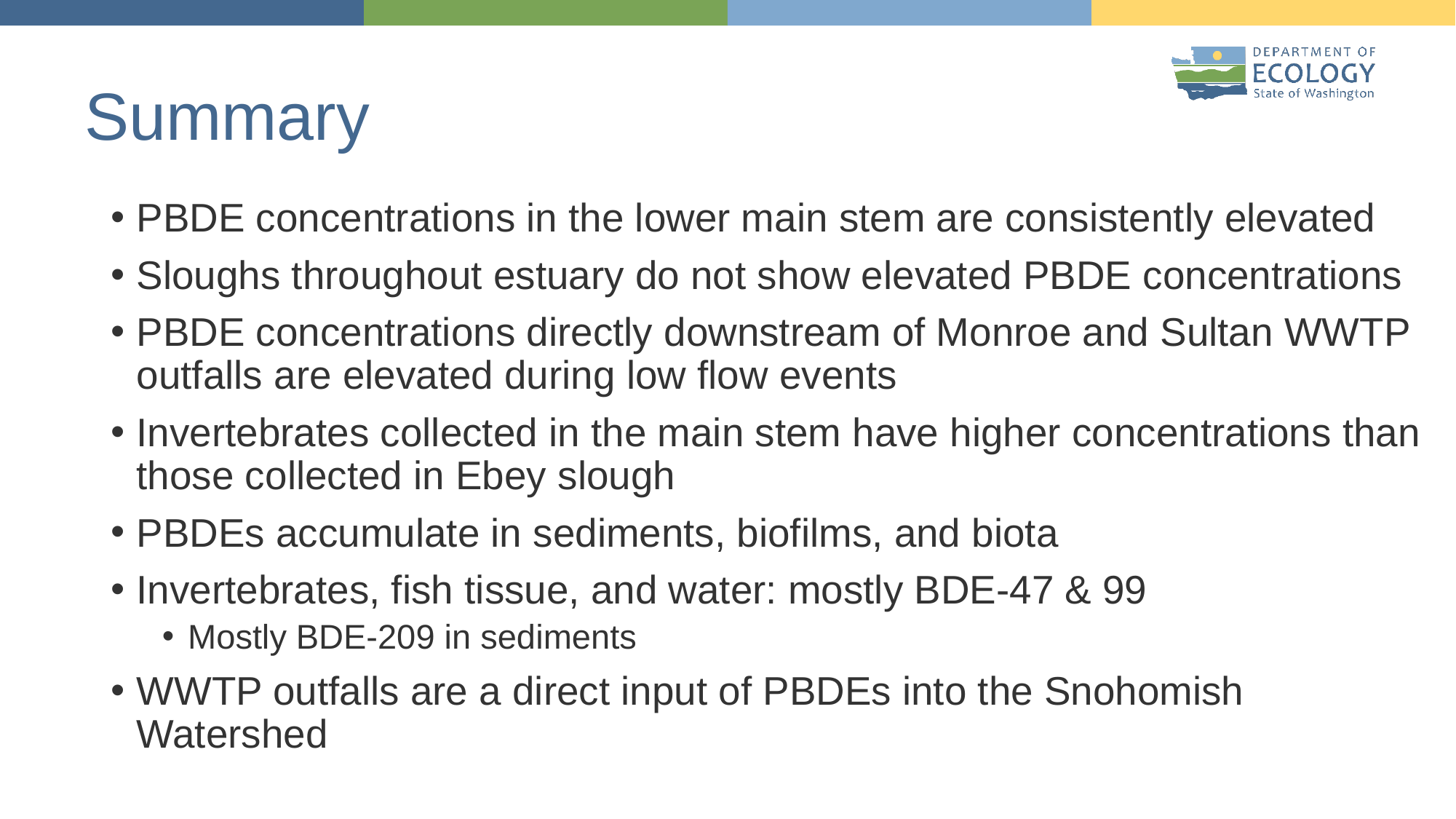

# Summary
PBDE concentrations in the lower main stem are consistently elevated
Sloughs throughout estuary do not show elevated PBDE concentrations
PBDE concentrations directly downstream of Monroe and Sultan WWTP outfalls are elevated during low flow events
Invertebrates collected in the main stem have higher concentrations than those collected in Ebey slough
PBDEs accumulate in sediments, biofilms, and biota
Invertebrates, fish tissue, and water: mostly BDE-47 & 99
Mostly BDE-209 in sediments
WWTP outfalls are a direct input of PBDEs into the Snohomish Watershed